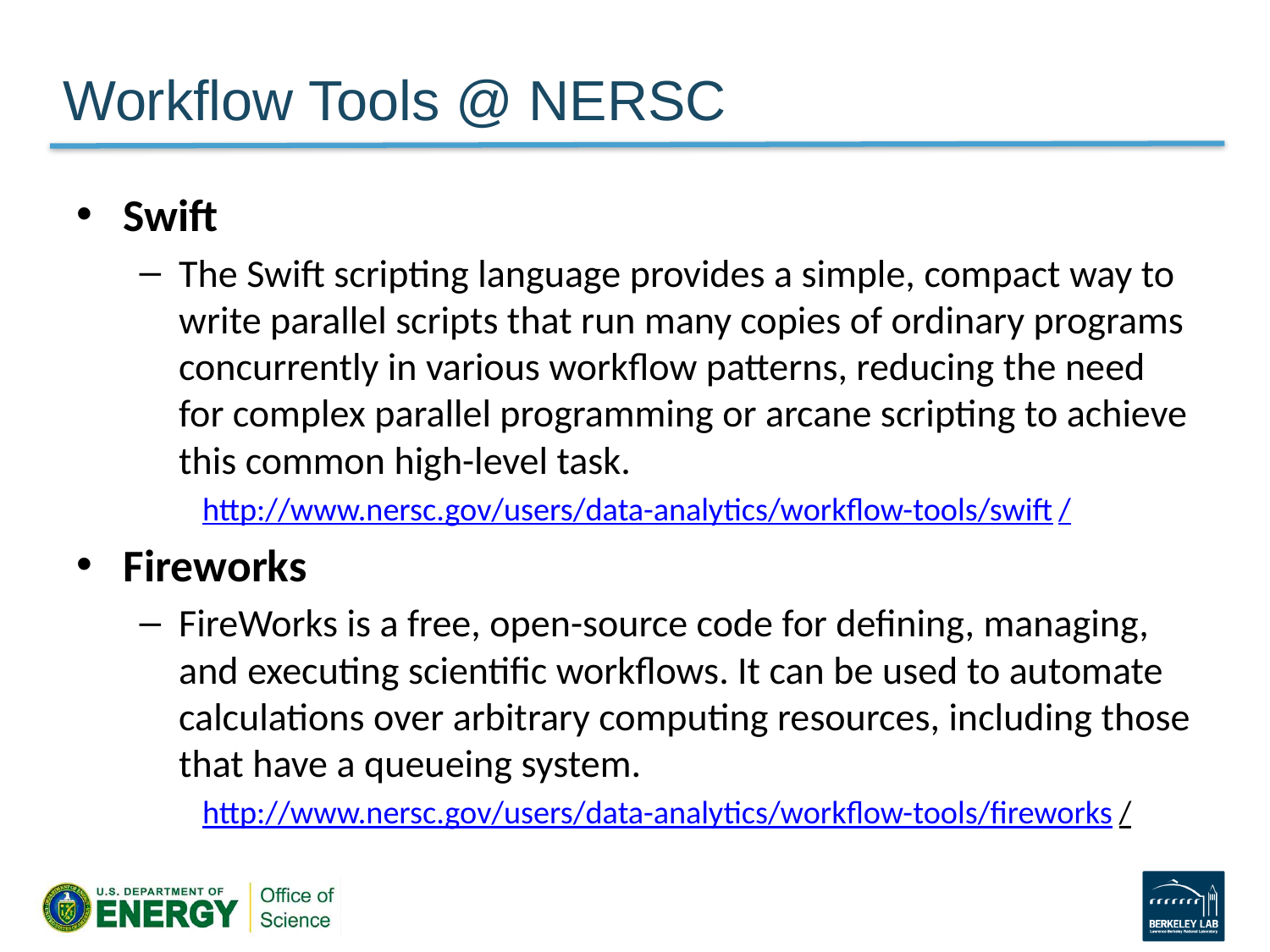

# Workflow Tools @ NERSC
Swift
The Swift scripting language provides a simple, compact way to write parallel scripts that run many copies of ordinary programs concurrently in various workflow patterns, reducing the need for complex parallel programming or arcane scripting to achieve this common high-level task.
http://www.nersc.gov/users/data-analytics/workflow-tools/swift/
Fireworks
FireWorks is a free, open-source code for defining, managing, and executing scientific workflows. It can be used to automate calculations over arbitrary computing resources, including those that have a queueing system.
http://www.nersc.gov/users/data-analytics/workflow-tools/fireworks/